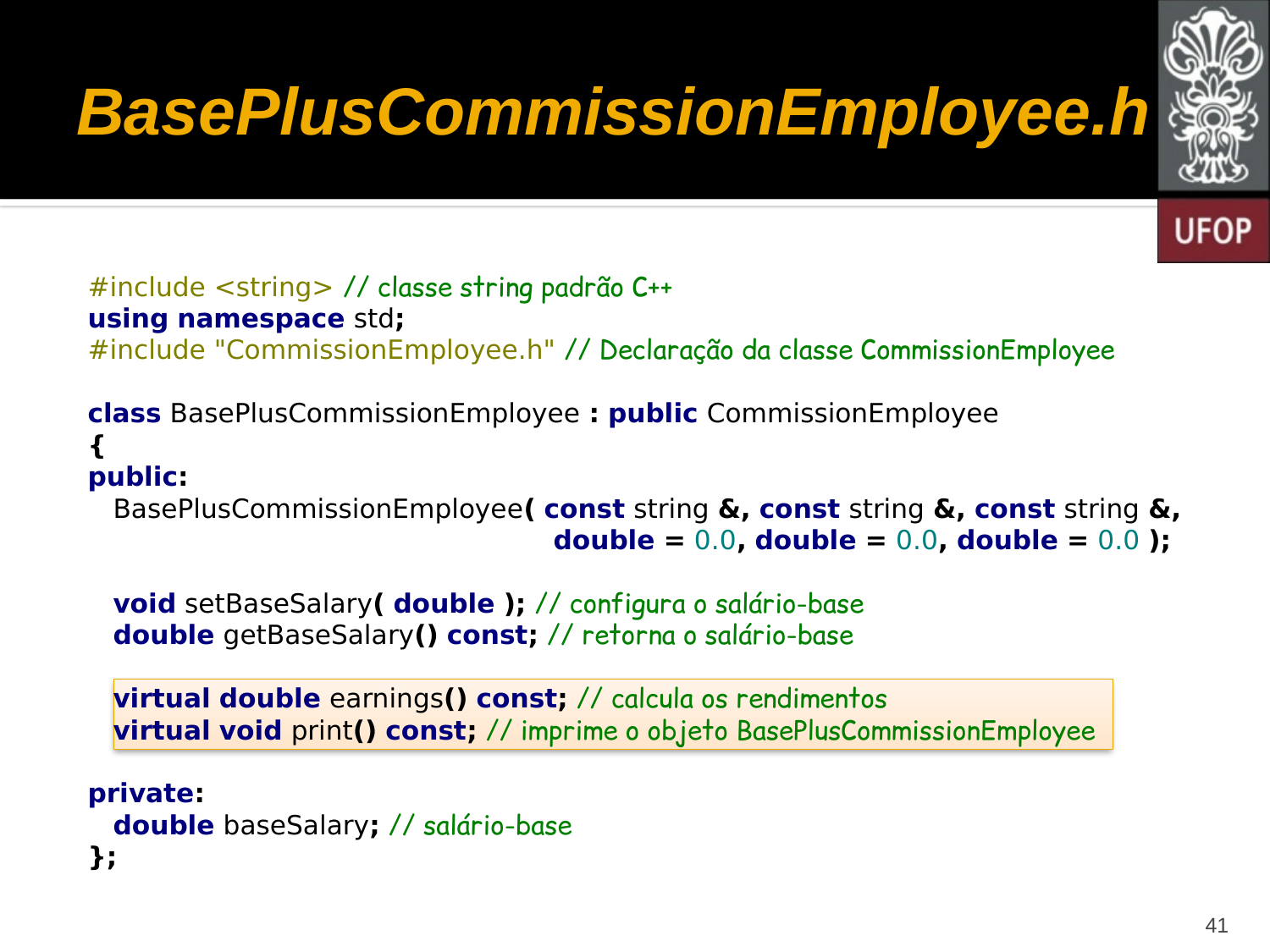

# BasePlusCommissionEmployee.h
#include <string> // classe string padrão C++
using namespace std;
#include "CommissionEmployee.h" // Declaração da classe CommissionEmployee

class BasePlusCommissionEmployee : public CommissionEmployee
{
public:
   BasePlusCommissionEmployee( const string &, const string &, const string &, 			          double = 0.0, double = 0.0, double = 0.0 );

   void setBaseSalary( double ); // configura o salário-base
   double getBaseSalary() const; // retorna o salário-base

   virtual double earnings() const; // calcula os rendimentos
   virtual void print() const; // imprime o objeto BasePlusCommissionEmployee

private:
   double baseSalary; // salário-base
};

41